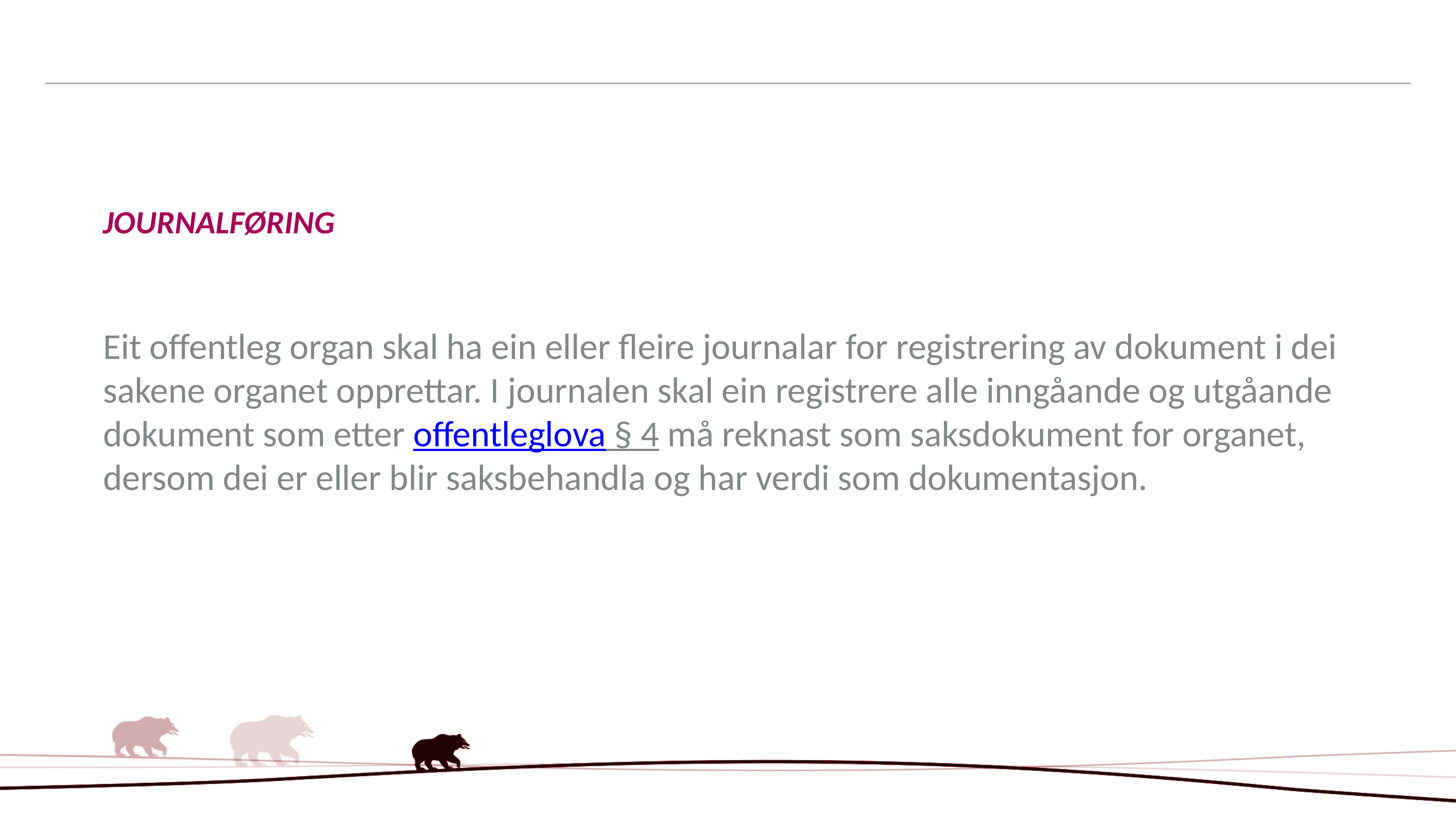

# Journalføring
Eit offentleg organ skal ha ein eller fleire journalar for registrering av dokument i dei sakene organet opprettar. I journalen skal ein registrere alle inngåande og utgåande dokument som etter offentleglova § 4 må reknast som saksdokument for organet, dersom dei er eller blir saksbehandla og har verdi som dokumentasjon.